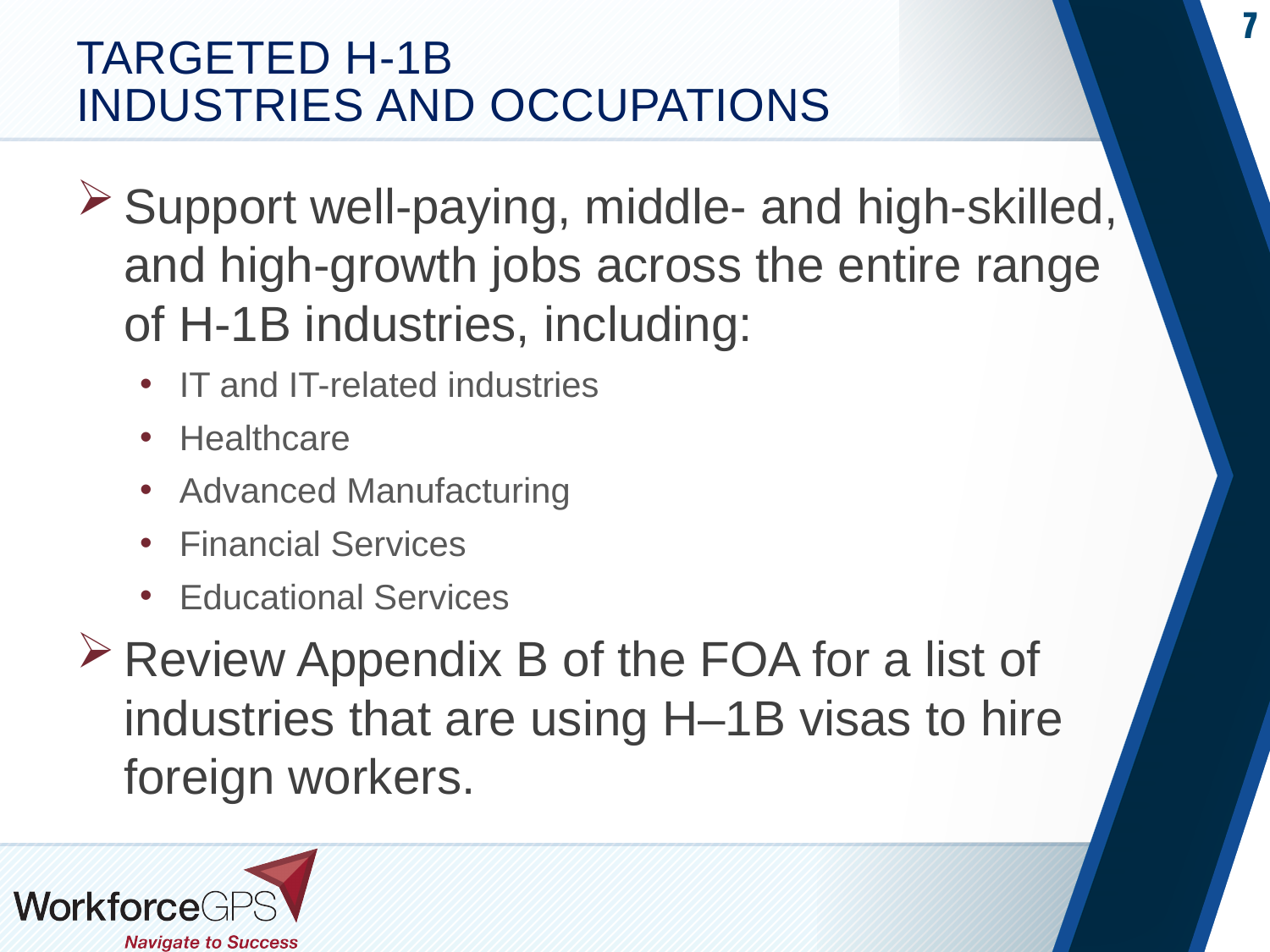

# Targeted H-1B Industries and Occupations
Support well-paying, middle- and high-skilled, and high-growth jobs across the entire range of H-1B industries, including:
IT and IT-related industries
Healthcare
Advanced Manufacturing
Financial Services
Educational Services
Review Appendix B of the FOA for a list of industries that are using H–1B visas to hire foreign workers.